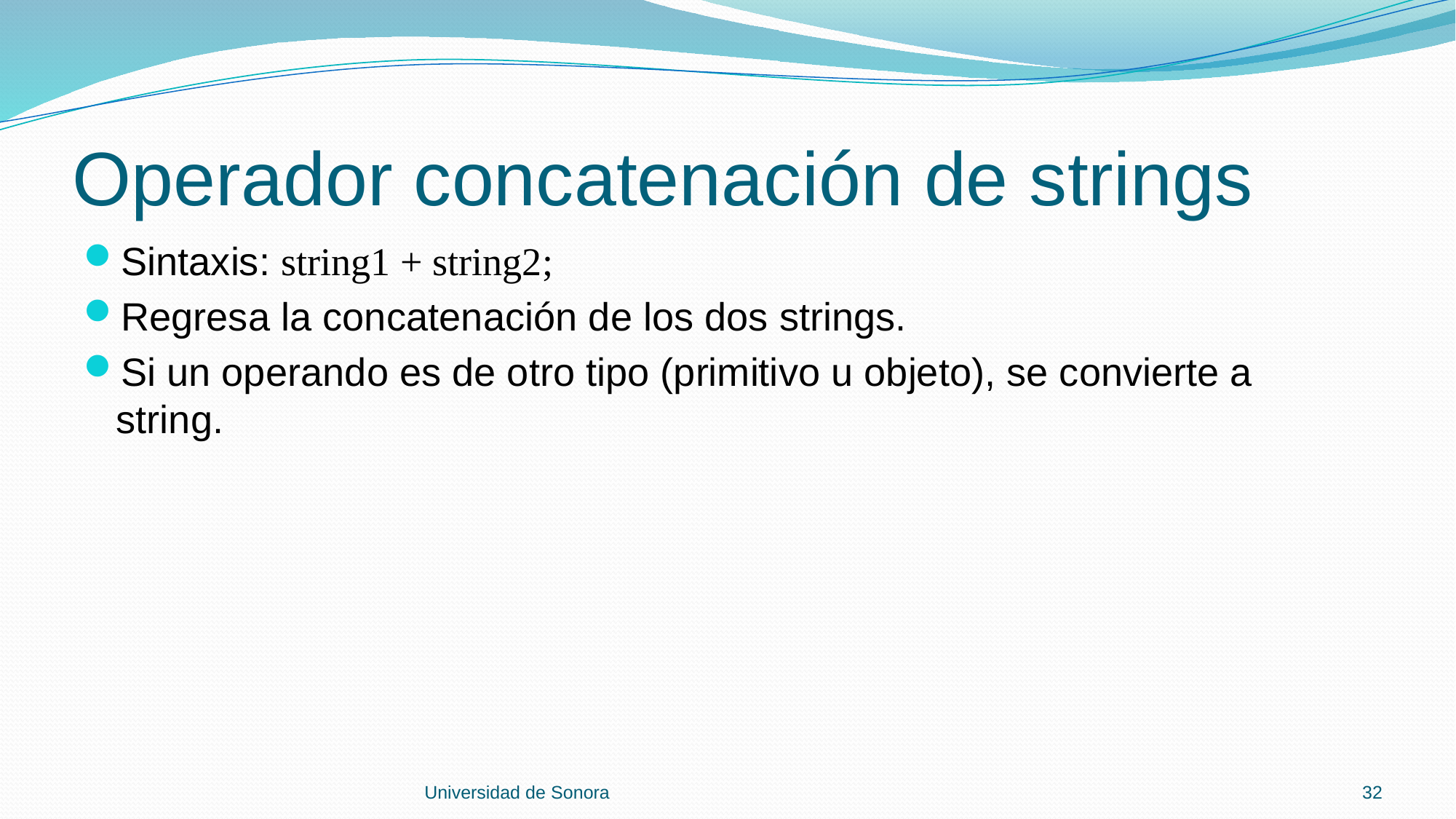

# Operador concatenación de strings
Sintaxis: string1 + string2;
Regresa la concatenación de los dos strings.
Si un operando es de otro tipo (primitivo u objeto), se convierte a string.

Universidad de Sonora
32